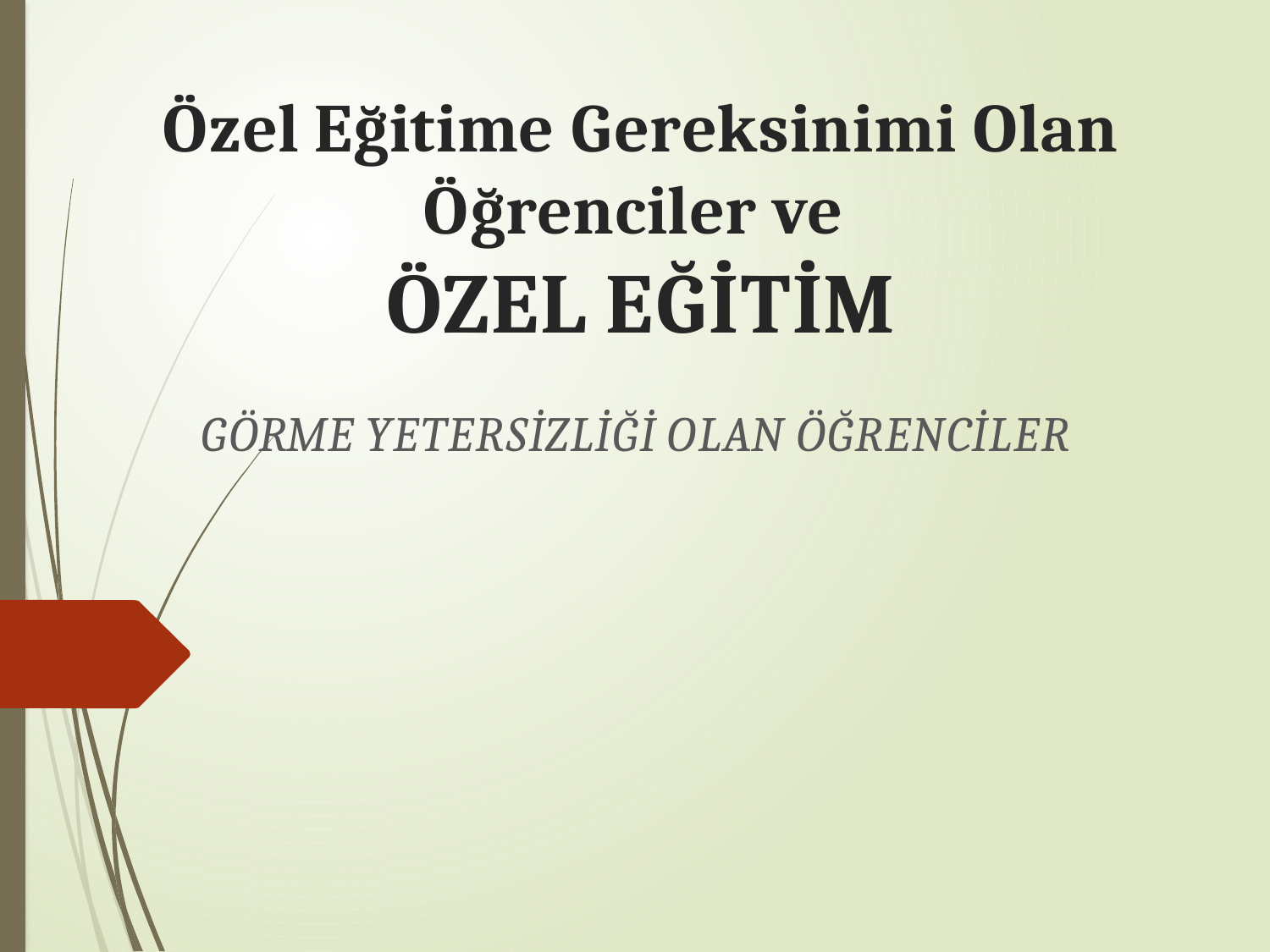

# Özel Eğitime Gereksinimi Olan Öğrenciler ve ÖZEL EĞİTİM
GÖRME YETERSİZLİĞİ OLAN ÖĞRENCİLER